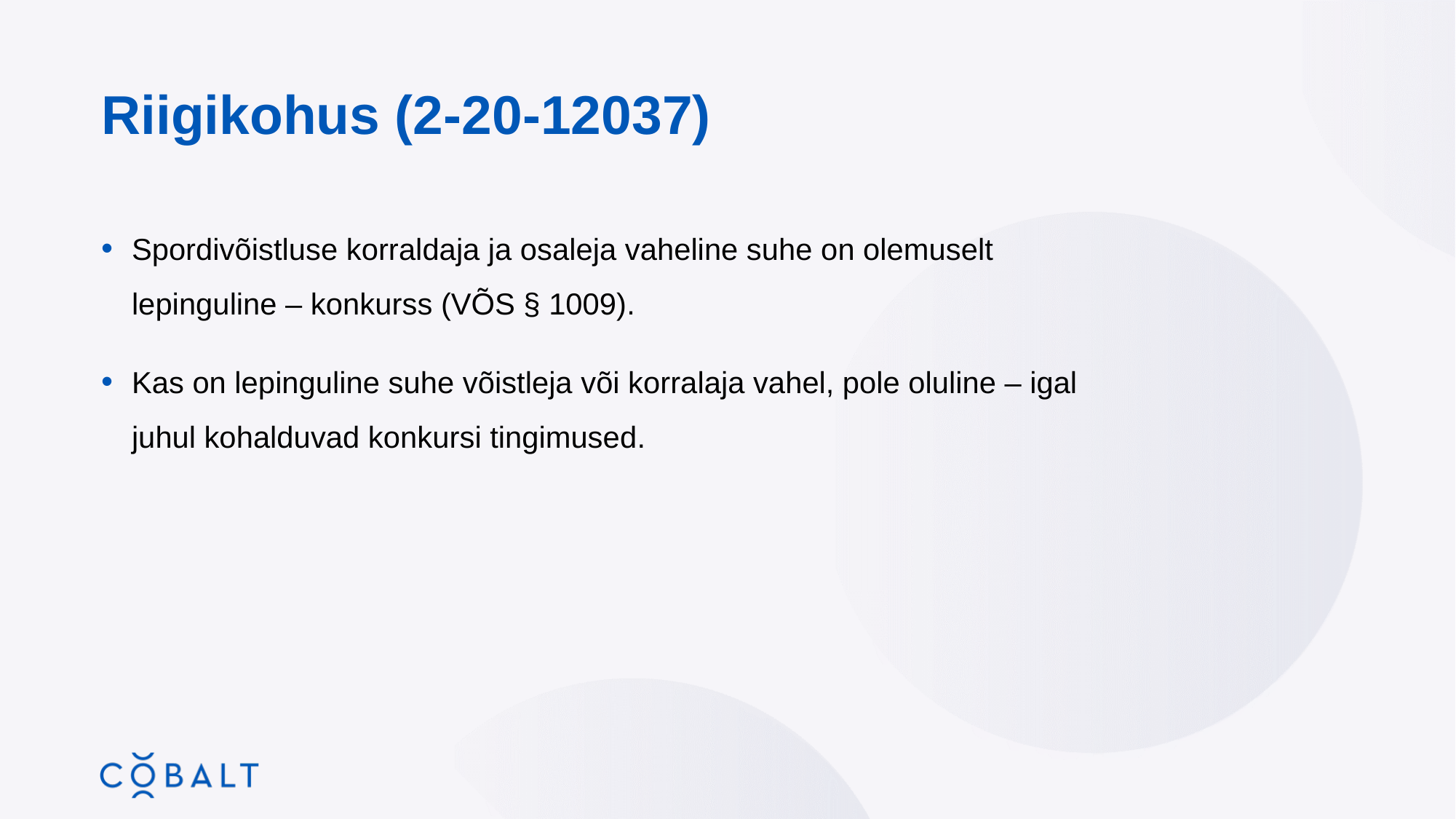

# Riigikohus (2-20-12037)
Spordivõistluse korraldaja ja osaleja vaheline suhe on olemuselt lepinguline – konkurss (VÕS § 1009).
Kas on lepinguline suhe võistleja või korralaja vahel, pole oluline – igal juhul kohalduvad konkursi tingimused.